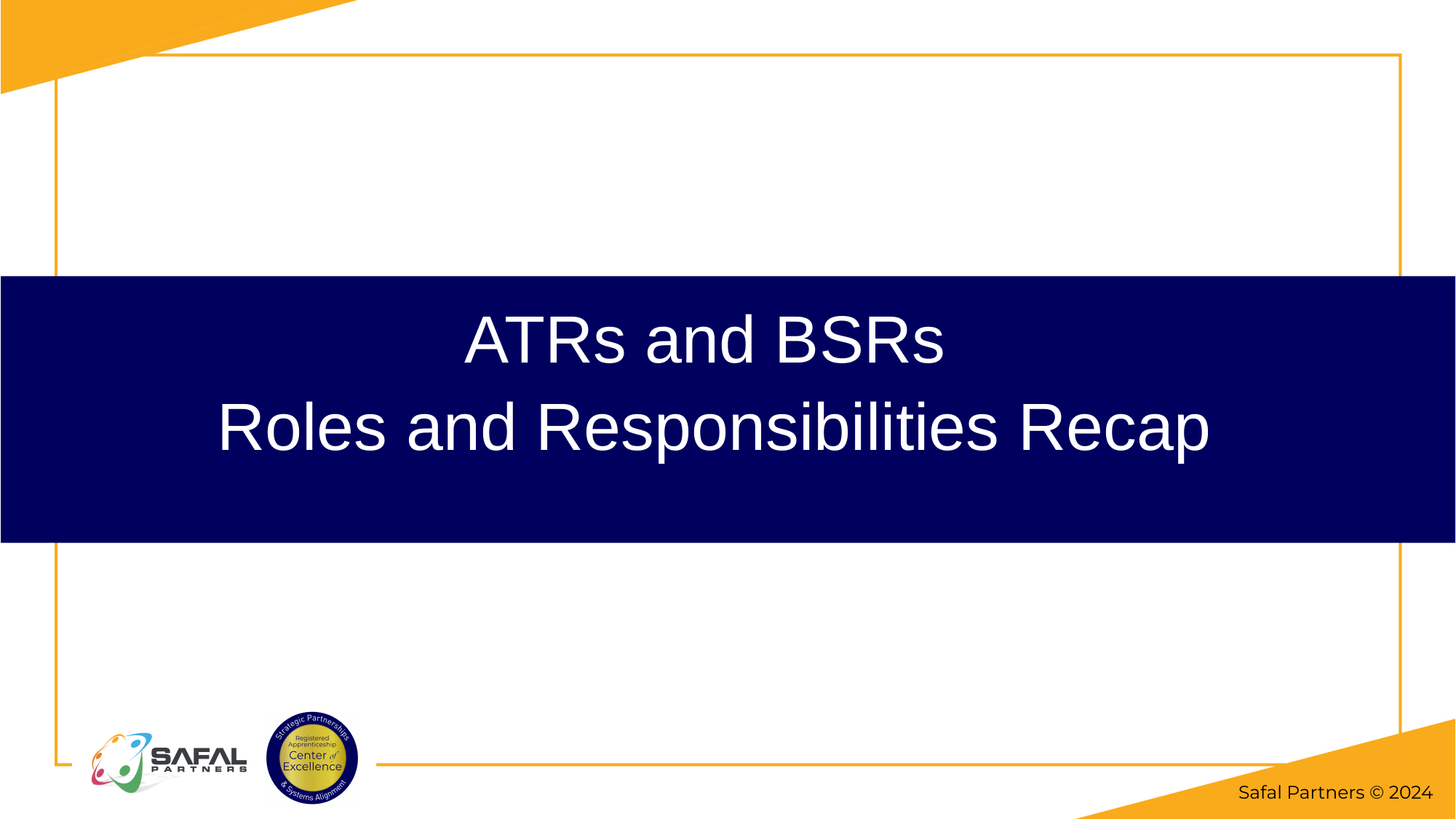

ATRs and BSRs
Roles and Responsibilities Recap